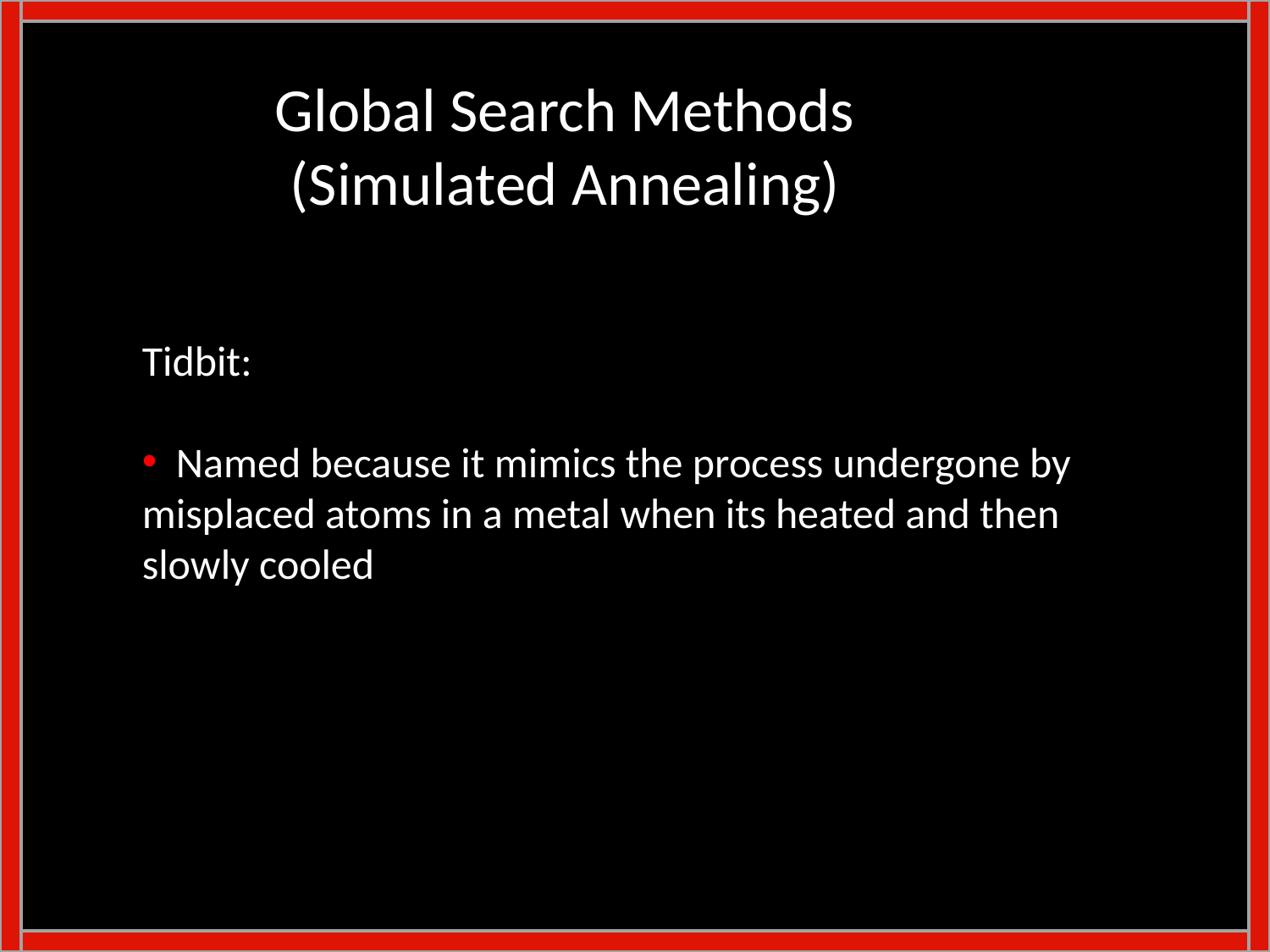

# Global Search Methods (Simulated Annealing)

Tidbit:

  Named because it mimics the process undergone by
misplaced atoms in a metal when its heated and then
slowly cooled